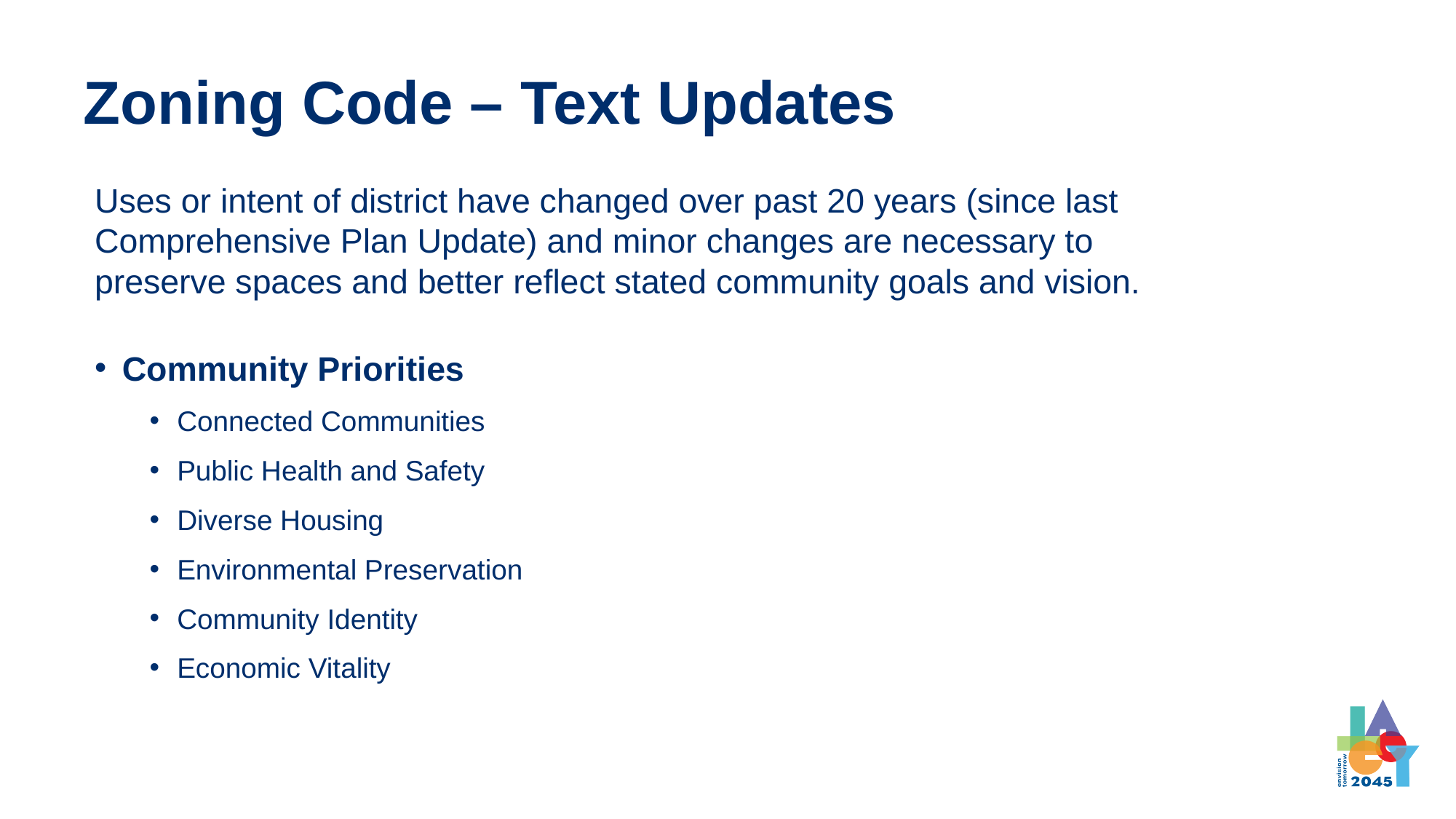

Zoning Code – Text Updates
Uses or intent of district have changed over past 20 years (since last Comprehensive Plan Update) and minor changes are necessary to preserve spaces and better reflect stated community goals and vision.

Community Priorities
Connected Communities
Public Health and Safety
Diverse Housing
Environmental Preservation
Community Identity
Economic Vitality